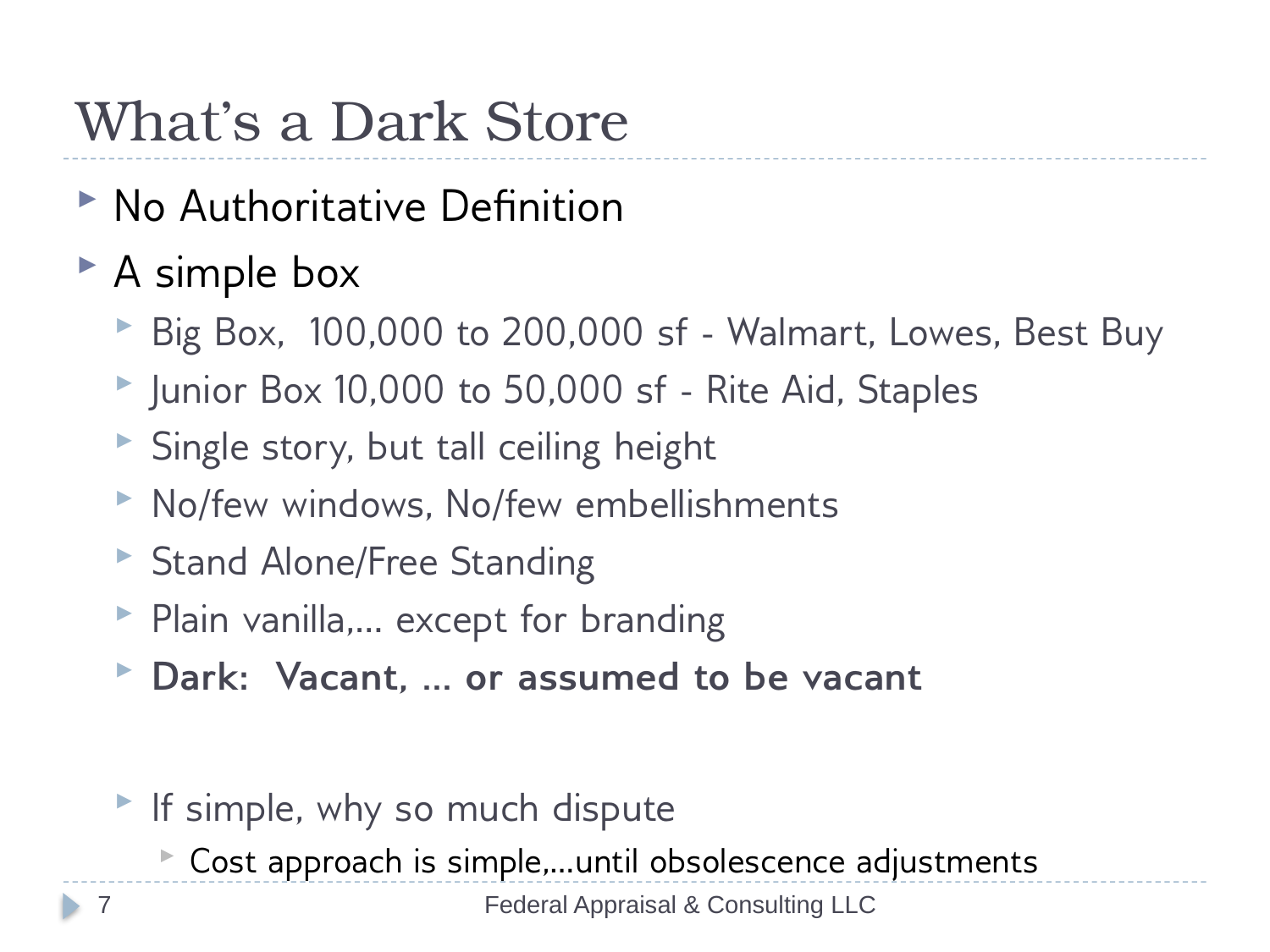

# What’s a Dark Store
No Authoritative Definition
A simple box
Big Box,  100,000 to 200,000 sf - Walmart, Lowes, Best Buy
Junior Box 10,000 to 50,000 sf - Rite Aid, Staples
Single story, but tall ceiling height
No/few windows, No/few embellishments
Stand Alone/Free Standing
Plain vanilla,… except for branding
Dark:  Vacant, … or assumed to be vacant

If simple, why so much dispute
Cost approach is simple,…until obsolescence adjustments
7
Federal Appraisal & Consulting LLC